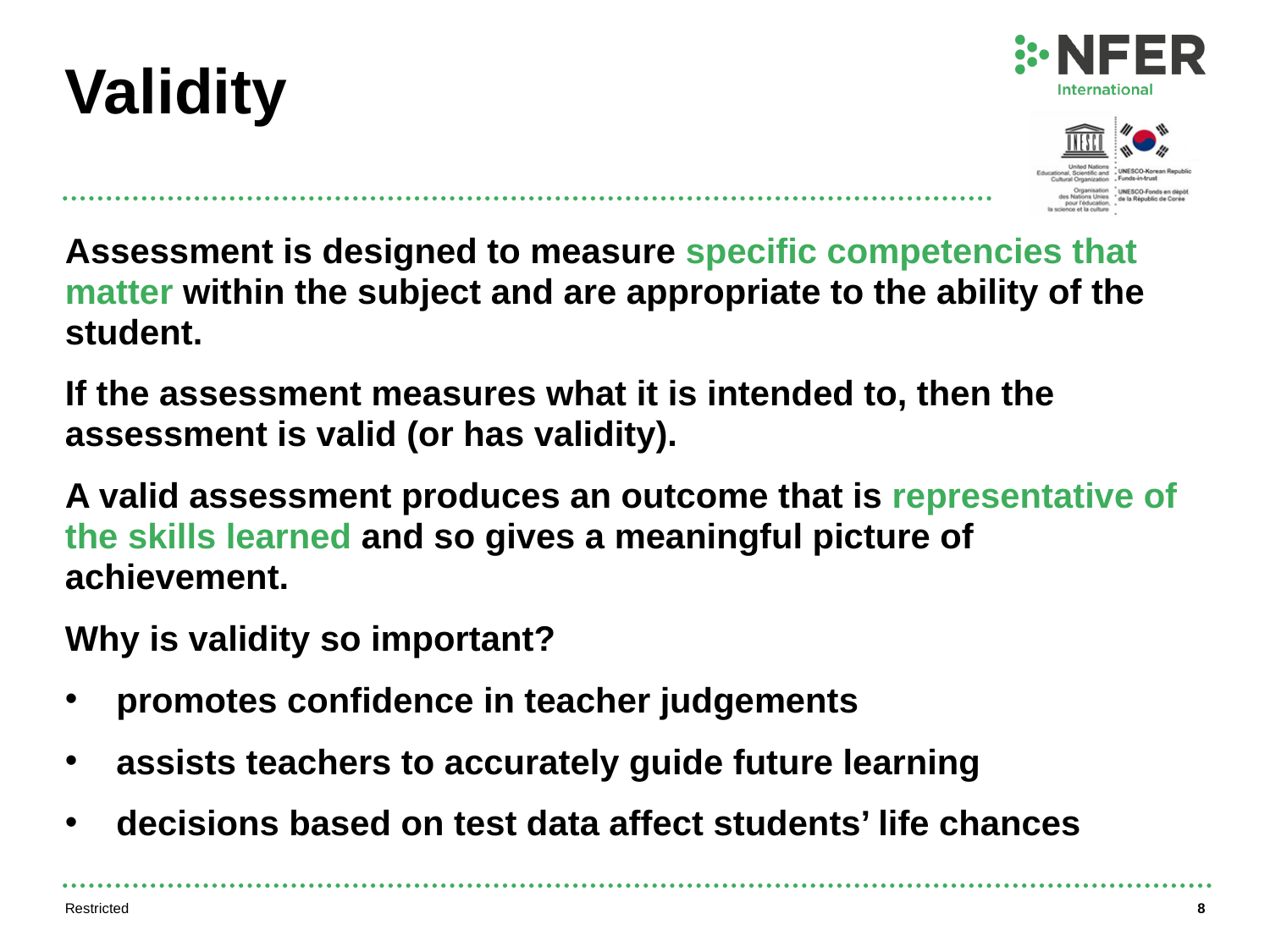

# Validity
Assessment is designed to measure specific competencies that matter within the subject and are appropriate to the ability of the student.
If the assessment measures what it is intended to, then the assessment is valid (or has validity).
A valid assessment produces an outcome that is representative of the skills learned and so gives a meaningful picture of achievement.
Why is validity so important?
promotes confidence in teacher judgements
assists teachers to accurately guide future learning
decisions based on test data affect students’ life chances

Restricted
8